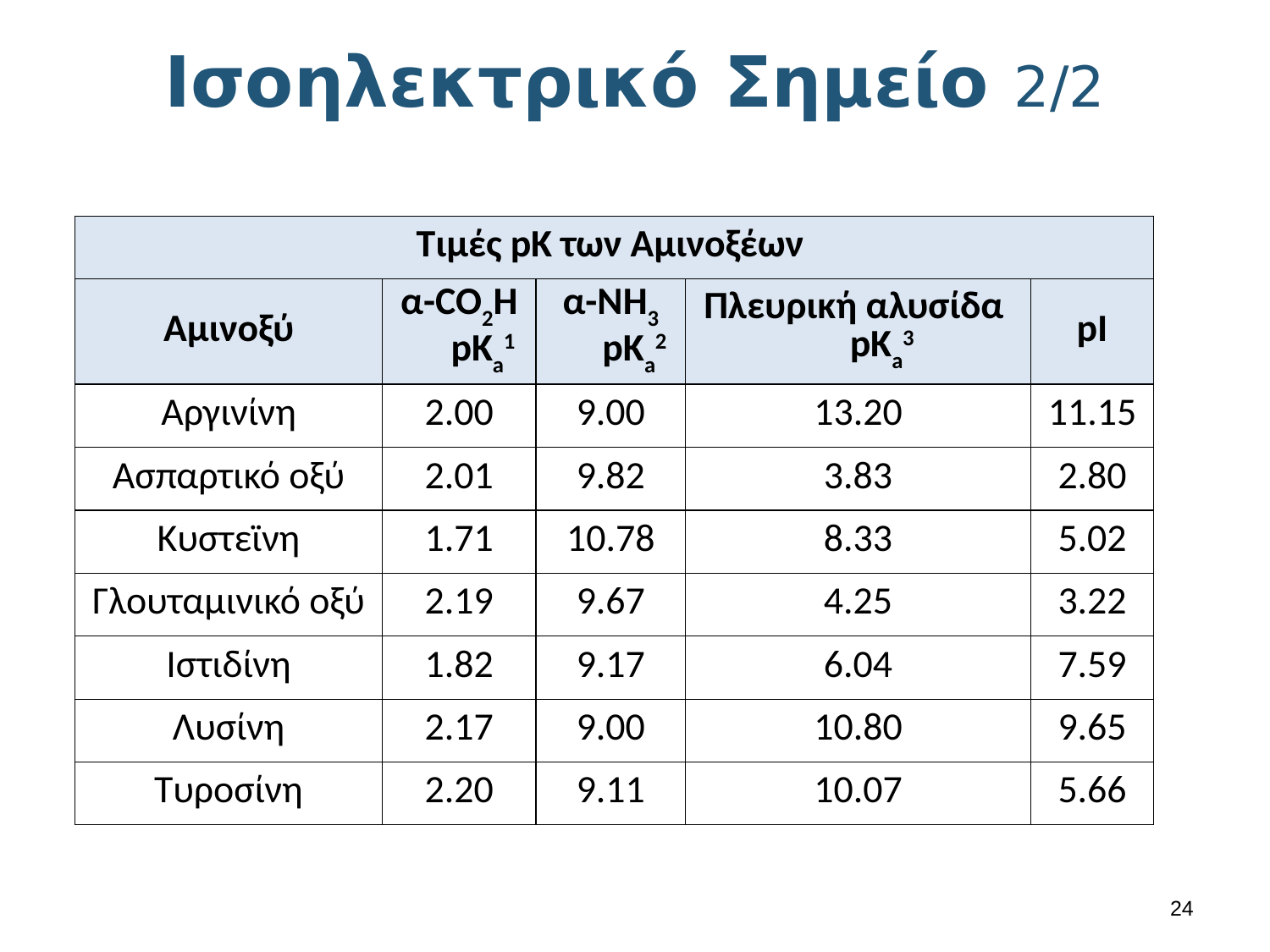

# Ισοηλεκτρικό Σημείο 2/2
| Τιμές pK των Αμινοξέων |  |  |  |  |
| --- | --- | --- | --- | --- |
| Αμινοξύ | α-CO2H pKa1 | α-NH3 pKa2 | Πλευρική αλυσίδα pKa3 | pI |
| Αργινίνη | 2.00 | 9.00 | 13.20 | 11.15 |
| Ασπαρτικό οξύ | 2.01 | 9.82 | 3.83 | 2.80 |
| Κυστεϊνη | 1.71 | 10.78 | 8.33 | 5.02 |
| Γλουταμινικό οξύ | 2.19 | 9.67 | 4.25 | 3.22 |
| Ιστιδίνη | 1.82 | 9.17 | 6.04 | 7.59 |
| Λυσίνη | 2.17 | 9.00 | 10.80 | 9.65 |
| Τυροσίνη | 2.20 | 9.11 | 10.07 | 5.66 |
24